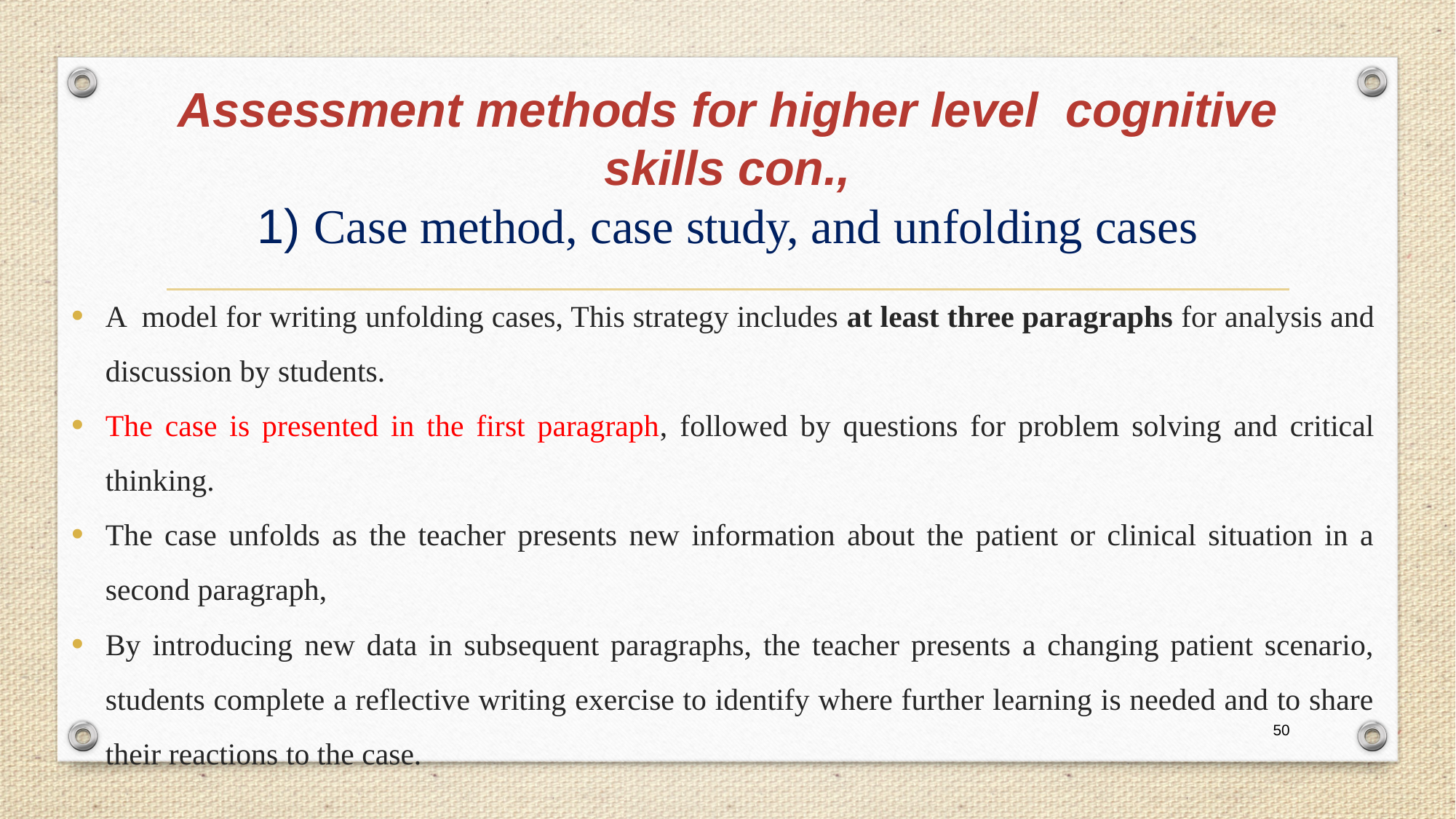

# Assessment methods for higher level  cognitive skills con., 1) Case method, case study, and unfolding cases
A  model for writing unfolding cases, This strategy includes at least three paragraphs for analysis and discussion by students.
The case is presented in the first paragraph, followed by questions for problem solving and critical thinking.
The case unfolds as the teacher presents new information about the patient or clinical situation in a second paragraph,
By introducing new data in subsequent paragraphs, the teacher presents a changing patient scenario, students complete a reflective writing exercise to identify where further learning is needed and to share their reactions to the case.
50